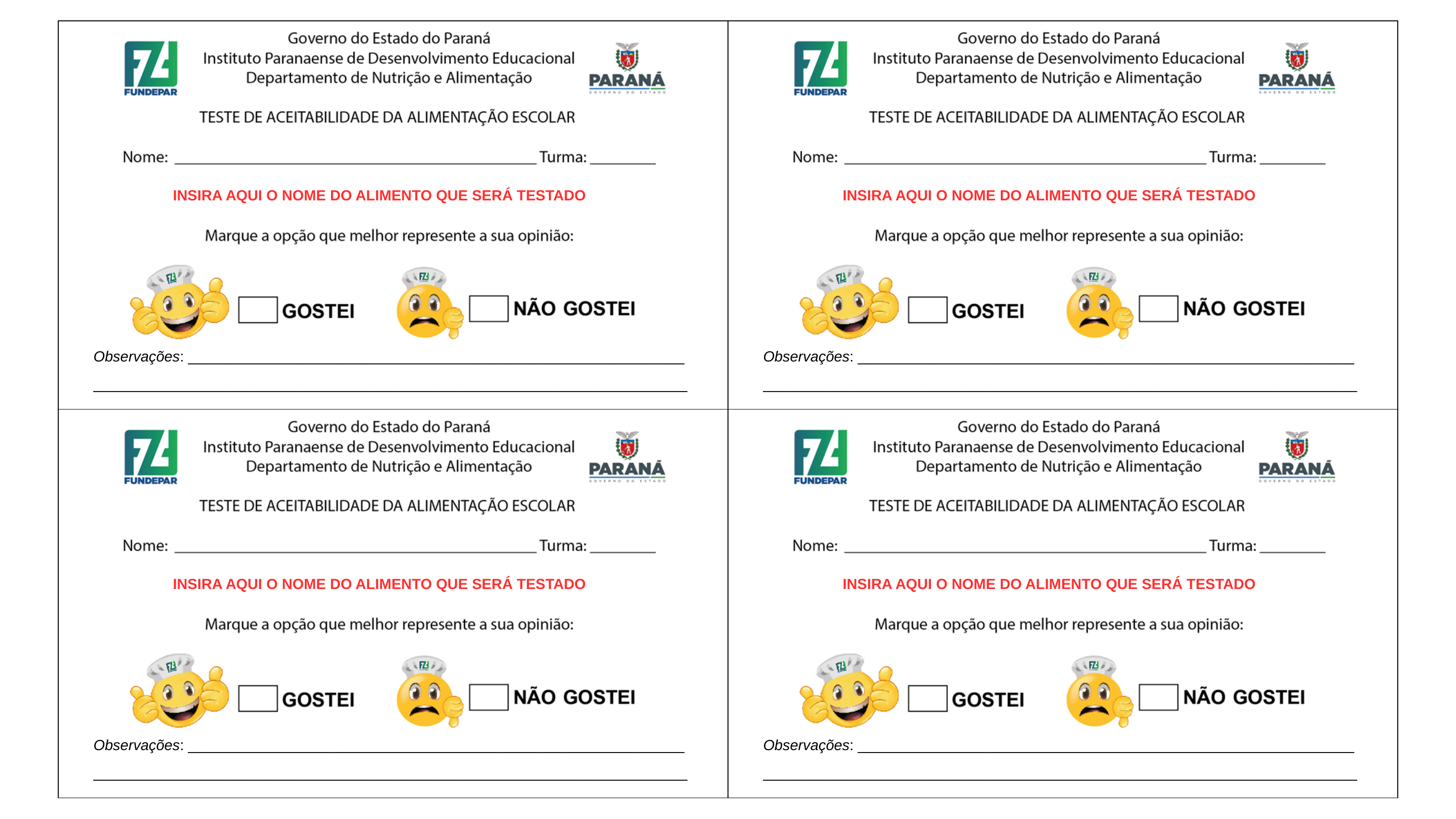

INSIRA AQUI O NOME DO ALIMENTO QUE SERÁ TESTADO
Observações: _____________________________________________________________
_________________________________________________________________________

INSIRA AQUI O NOME DO ALIMENTO QUE SERÁ TESTADO
Observações: _____________________________________________________________
_________________________________________________________________________

INSIRA AQUI O NOME DO ALIMENTO QUE SERÁ TESTADO
Observações: _____________________________________________________________
_________________________________________________________________________

INSIRA AQUI O NOME DO ALIMENTO QUE SERÁ TESTADO
Observações: _____________________________________________________________
_________________________________________________________________________